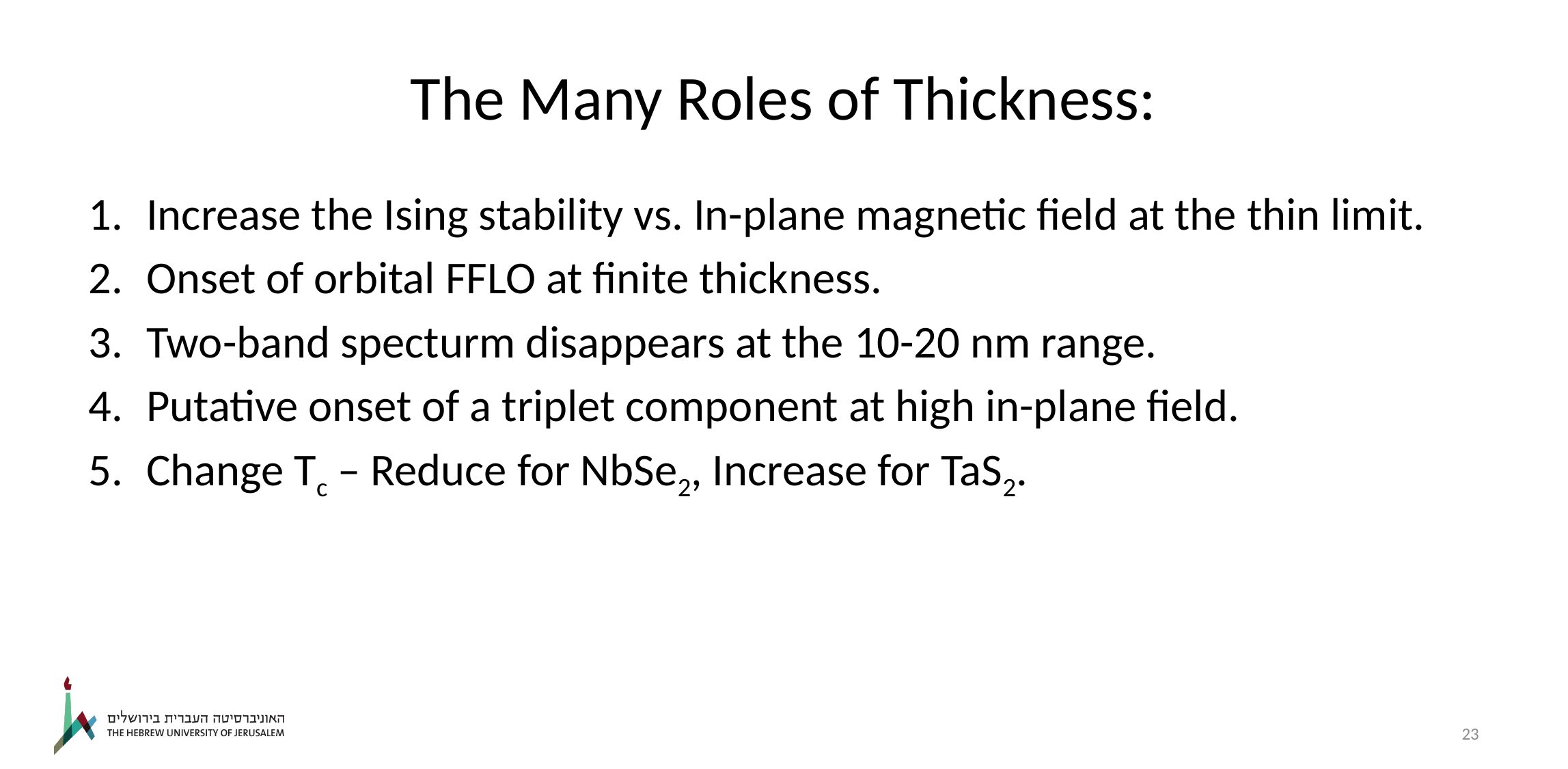

# The Many Roles of Thickness:
Increase the Ising stability vs. In-plane magnetic field at the thin limit.
Onset of orbital FFLO at finite thickness.
Two-band specturm disappears at the 10-20 nm range.
Putative onset of a triplet component at high in-plane field.
Change Tc – Reduce for NbSe2, Increase for TaS2.

23